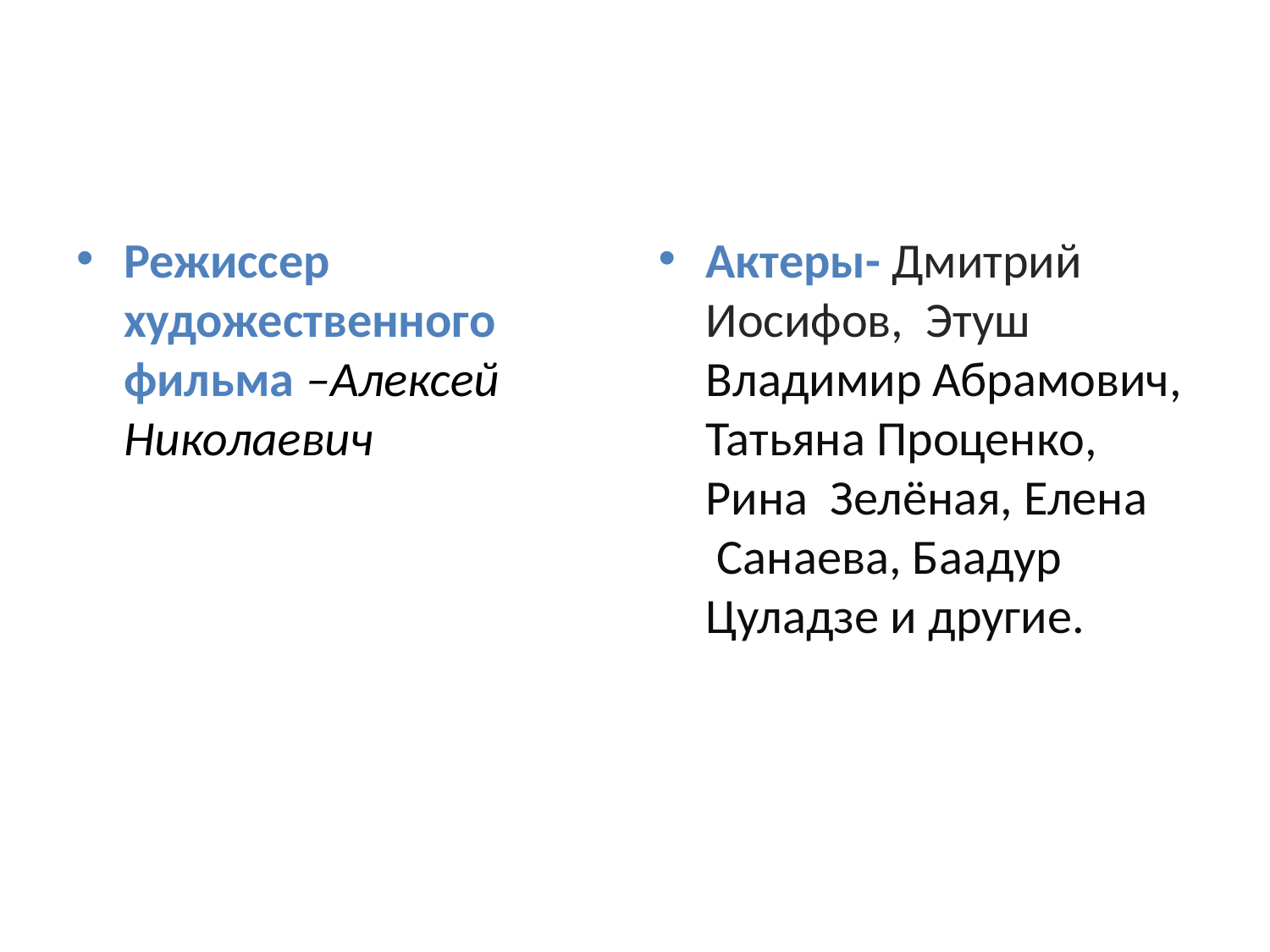

#
Режиссер художественного фильма –Алексей Николаевич

Актеры- Дмитрий Иосифов,  Этуш            Владимир Абрамович, Татьяна Проценко, Рина  Зелёная, Елена      Санаева, Баадур Цуладзе и другие.